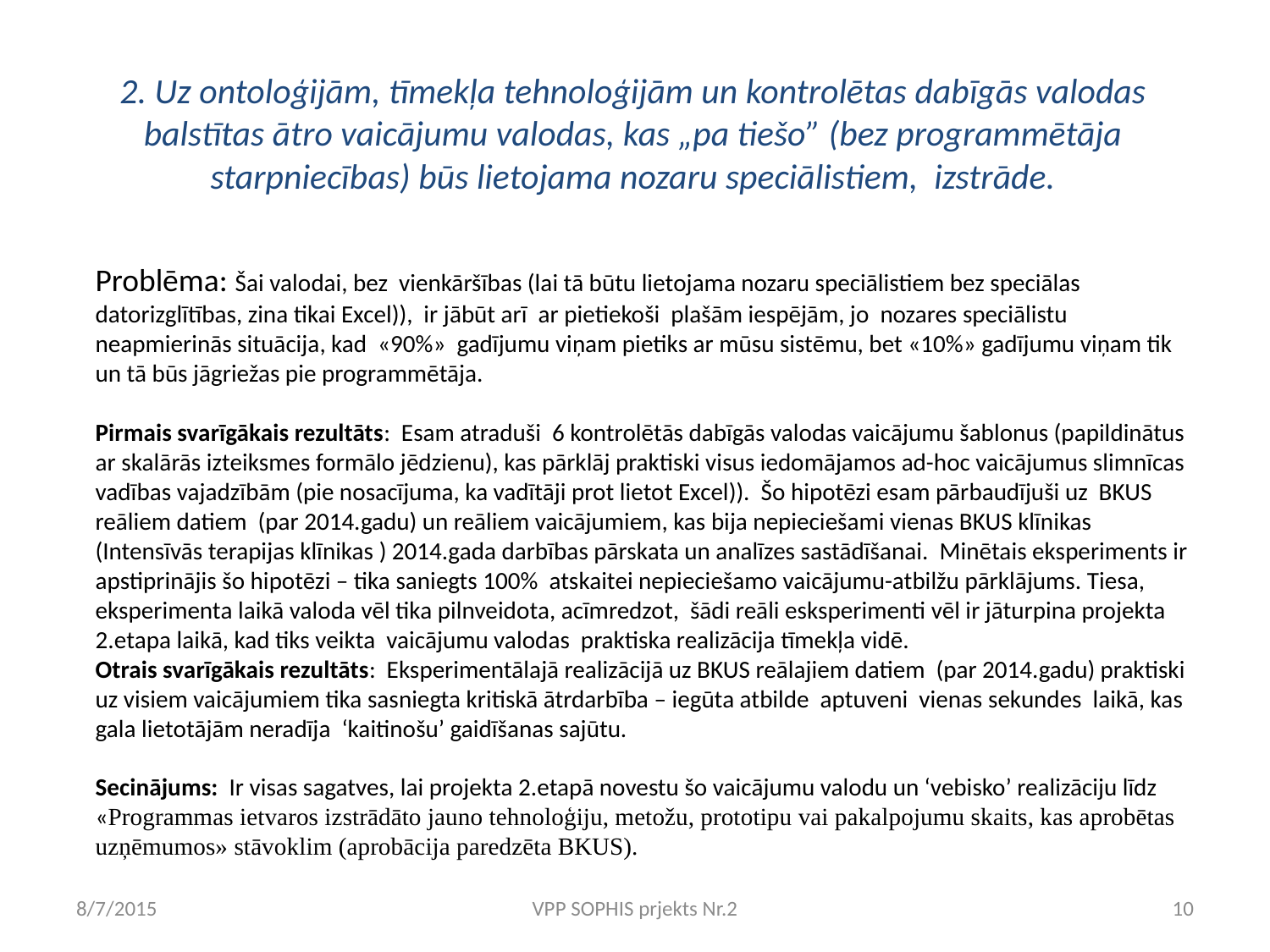

# 2. Uz ontoloģijām, tīmekļa tehnoloģijām un kontrolētas dabīgās valodas balstītas ātro vaicājumu valodas, kas „pa tiešo” (bez programmētāja starpniecības) būs lietojama nozaru speciālistiem,  izstrāde.
Problēma: Šai valodai, bez  vienkāršības (lai tā būtu lietojama nozaru speciālistiem bez speciālas datorizglītības, zina tikai Excel)),  ir jābūt arī  ar pietiekoši  plašām iespējām, jo  nozares speciālistu neapmierinās situācija, kad  «90%»  gadījumu viņam pietiks ar mūsu sistēmu, bet «10%» gadījumu viņam tik un tā būs jāgriežas pie programmētāja.

Pirmais svarīgākais rezultāts:  Esam atraduši  6 kontrolētās dabīgās valodas vaicājumu šablonus (papildinātus ar skalārās izteiksmes formālo jēdzienu), kas pārklāj praktiski visus iedomājamos ad-hoc vaicājumus slimnīcas vadības vajadzībām (pie nosacījuma, ka vadītāji prot lietot Excel)).  Šo hipotēzi esam pārbaudījuši uz  BKUS reāliem datiem  (par 2014.gadu) un reāliem vaicājumiem, kas bija nepieciešami vienas BKUS klīnikas (Intensīvās terapijas klīnikas ) 2014.gada darbības pārskata un analīzes sastādīšanai.  Minētais eksperiments ir apstiprinājis šo hipotēzi – tika saniegts 100%  atskaitei nepieciešamo vaicājumu-atbilžu pārklājums. Tiesa, eksperimenta laikā valoda vēl tika pilnveidota, acīmredzot,  šādi reāli esksperimenti vēl ir jāturpina projekta 2.etapa laikā, kad tiks veikta  vaicājumu valodas  praktiska realizācija tīmekļa vidē.
Otrais svarīgākais rezultāts:  Eksperimentālajā realizācijā uz BKUS reālajiem datiem  (par 2014.gadu) praktiski uz visiem vaicājumiem tika sasniegta kritiskā ātrdarbība – iegūta atbilde  aptuveni  vienas sekundes  laikā, kas gala lietotājām neradīja  ‘kaitinošu’ gaidīšanas sajūtu.

Secinājums:  Ir visas sagatves, lai projekta 2.etapā novestu šo vaicājumu valodu un ‘vebisko’ realizāciju līdz «Programmas ietvaros izstrādāto jauno tehnoloģiju, metožu, prototipu vai pakalpojumu skaits, kas aprobētas uzņēmumos» stāvoklim (aprobācija paredzēta BKUS).
8/7/2015
VPP SOPHIS prjekts Nr.2
10